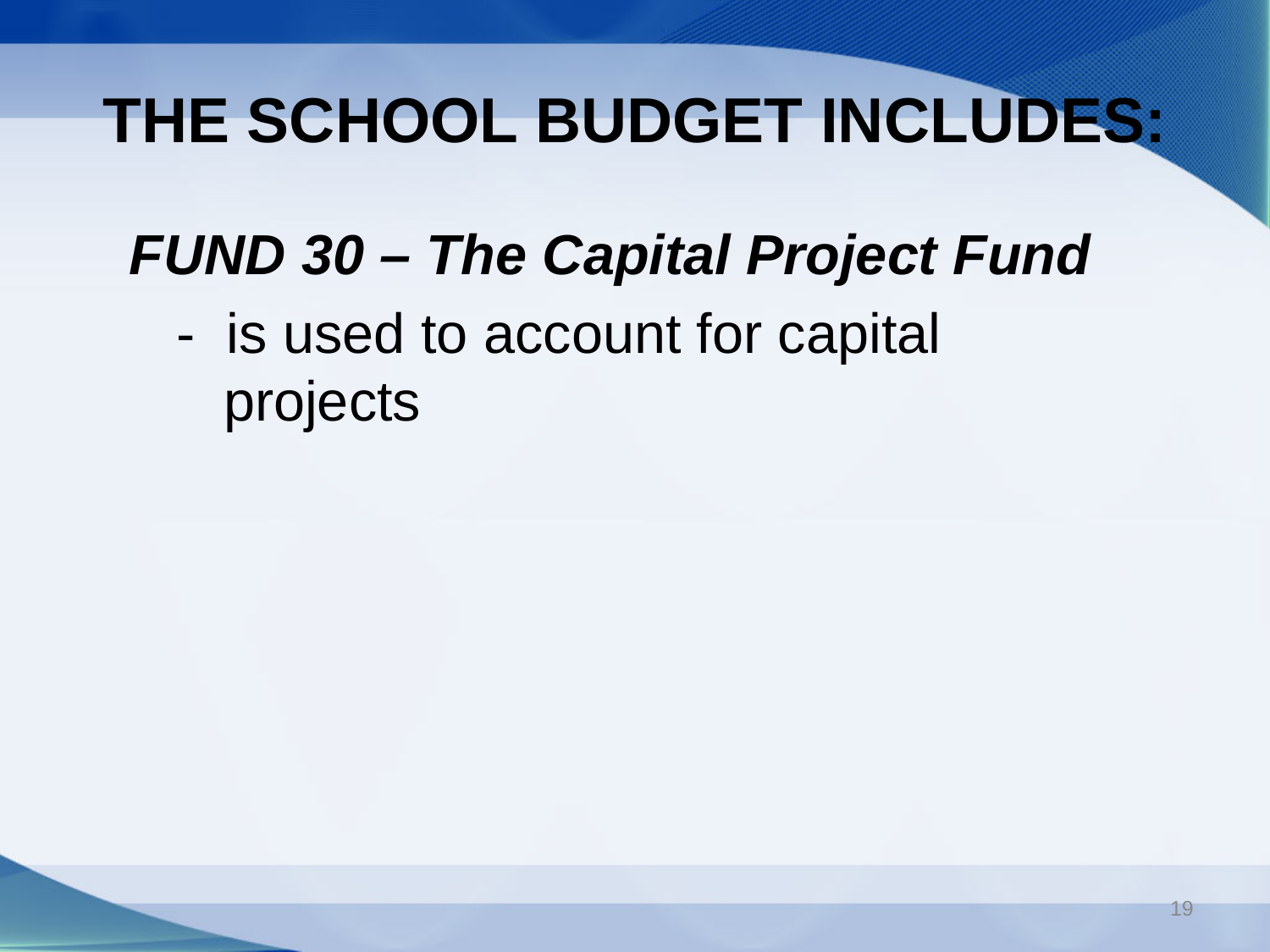

# THE SCHOOL BUDGET INCLUDES:
FUND 30 – The Capital Project Fund
	-  is used to account for capital
   projects

19